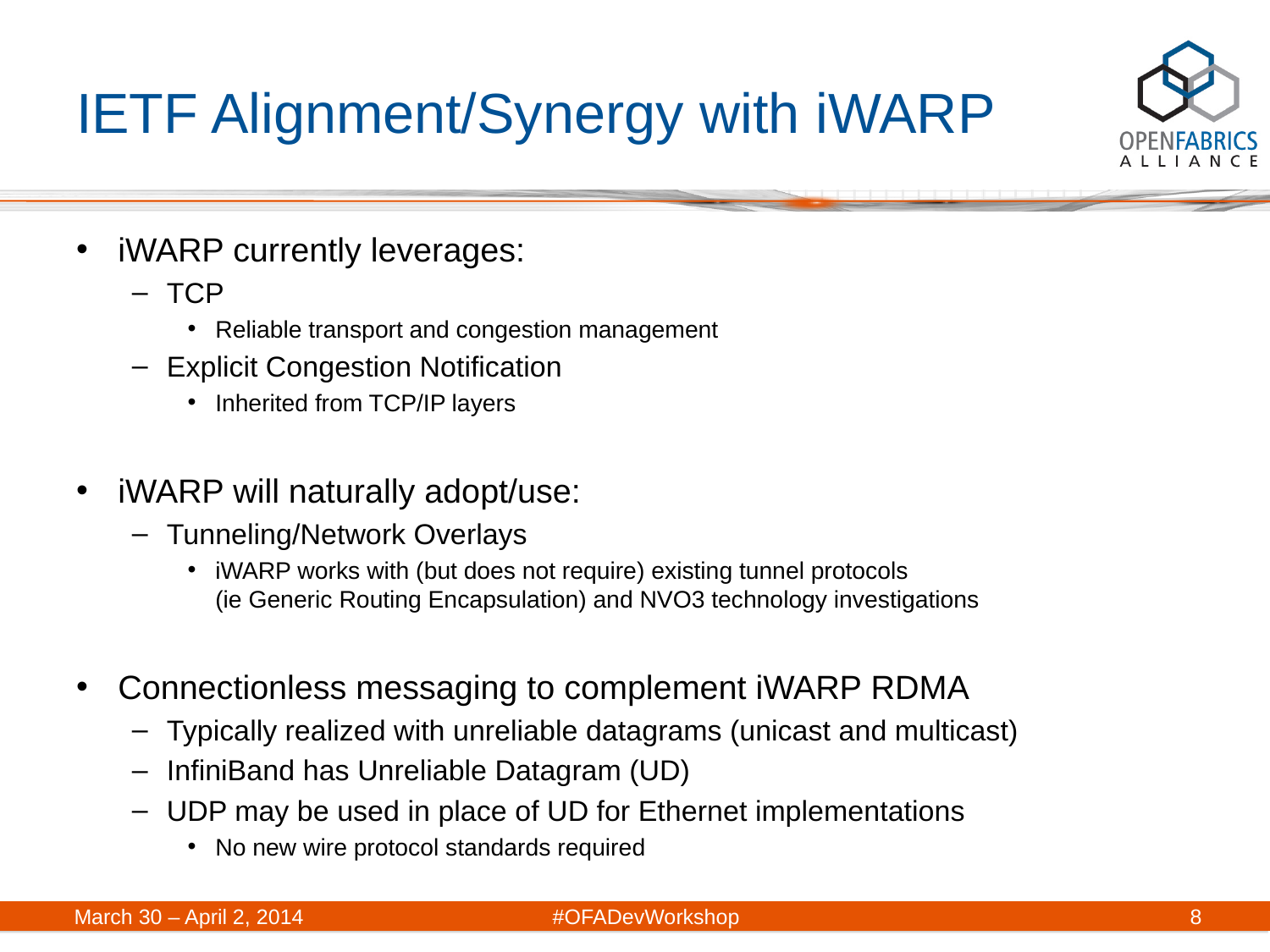

# IETF Alignment/Synergy with iWARP
iWARP currently leverages:
TCP
Reliable transport and congestion management
Explicit Congestion Notification
Inherited from TCP/IP layers

iWARP will naturally adopt/use:
Tunneling/Network Overlays
iWARP works with (but does not require) existing tunnel protocols
(ie Generic Routing Encapsulation) and NVO3 technology investigations

Connectionless messaging to complement iWARP RDMA
Typically realized with unreliable datagrams (unicast and multicast)
InfiniBand has Unreliable Datagram (UD)
UDP may be used in place of UD for Ethernet implementations
No new wire protocol standards required
March 30 – April 2, 2014	#OFADevWorkshop
8